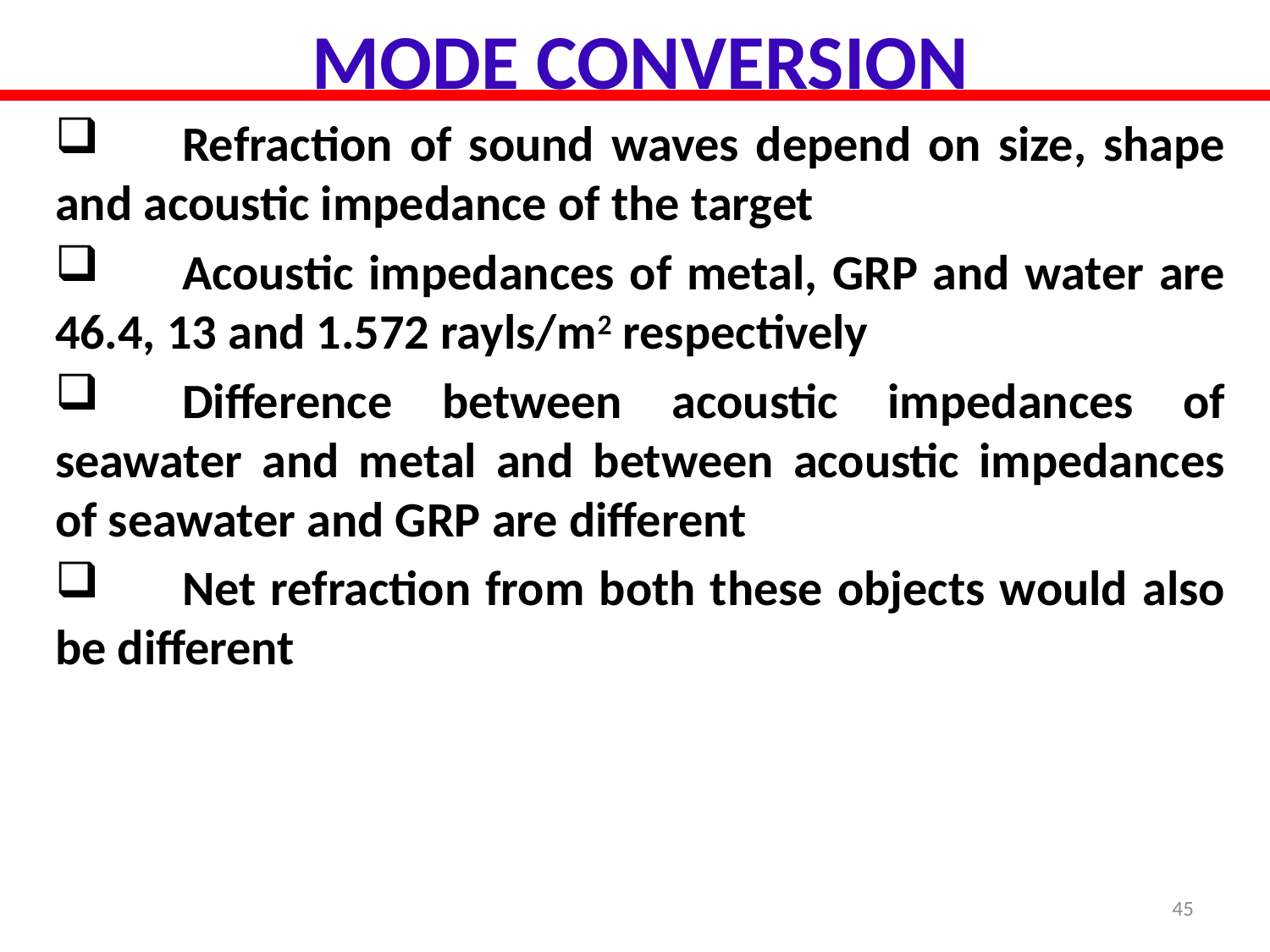

# MODE CONVERSION
	Refraction of sound waves depend on size, shape and acoustic impedance of the target
	Acoustic impedances of metal, GRP and water are 46.4, 13 and 1.572 rayls/m2 respectively
	Difference between acoustic impedances of seawater and metal and between acoustic impedances of seawater and GRP are different
	Net refraction from both these objects would also be different
45